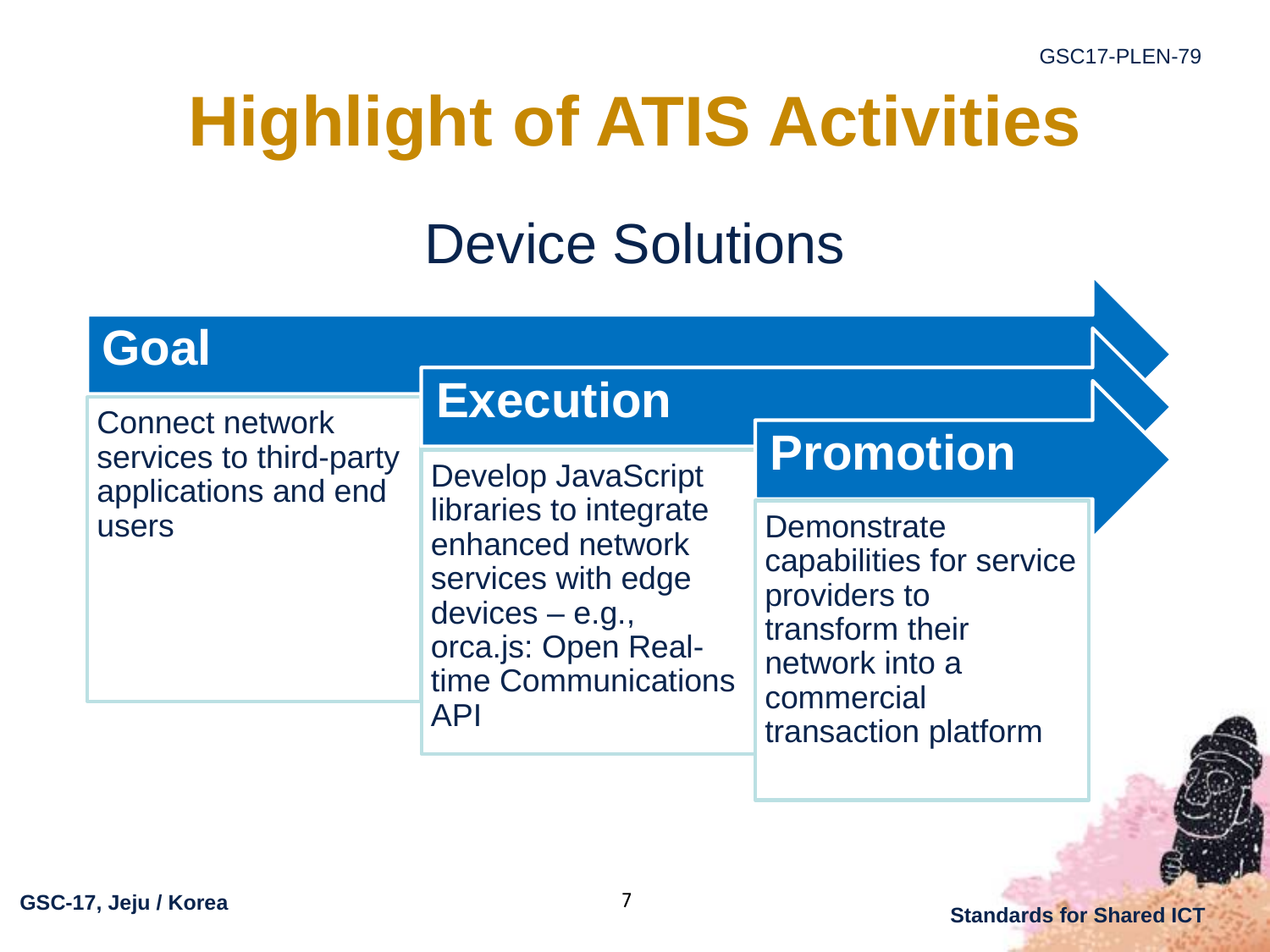

# Highlight of ATIS Activities
Goal
Connect network services to third-party applications and end users
Execution
Develop JavaScript libraries to integrate enhanced network services with edge devices – e.g., orca.js: Open Real-time Communications API
Promotion
Demonstrate capabilities for service providers to  transform their network into a commercial transaction platform

Device Solutions
7